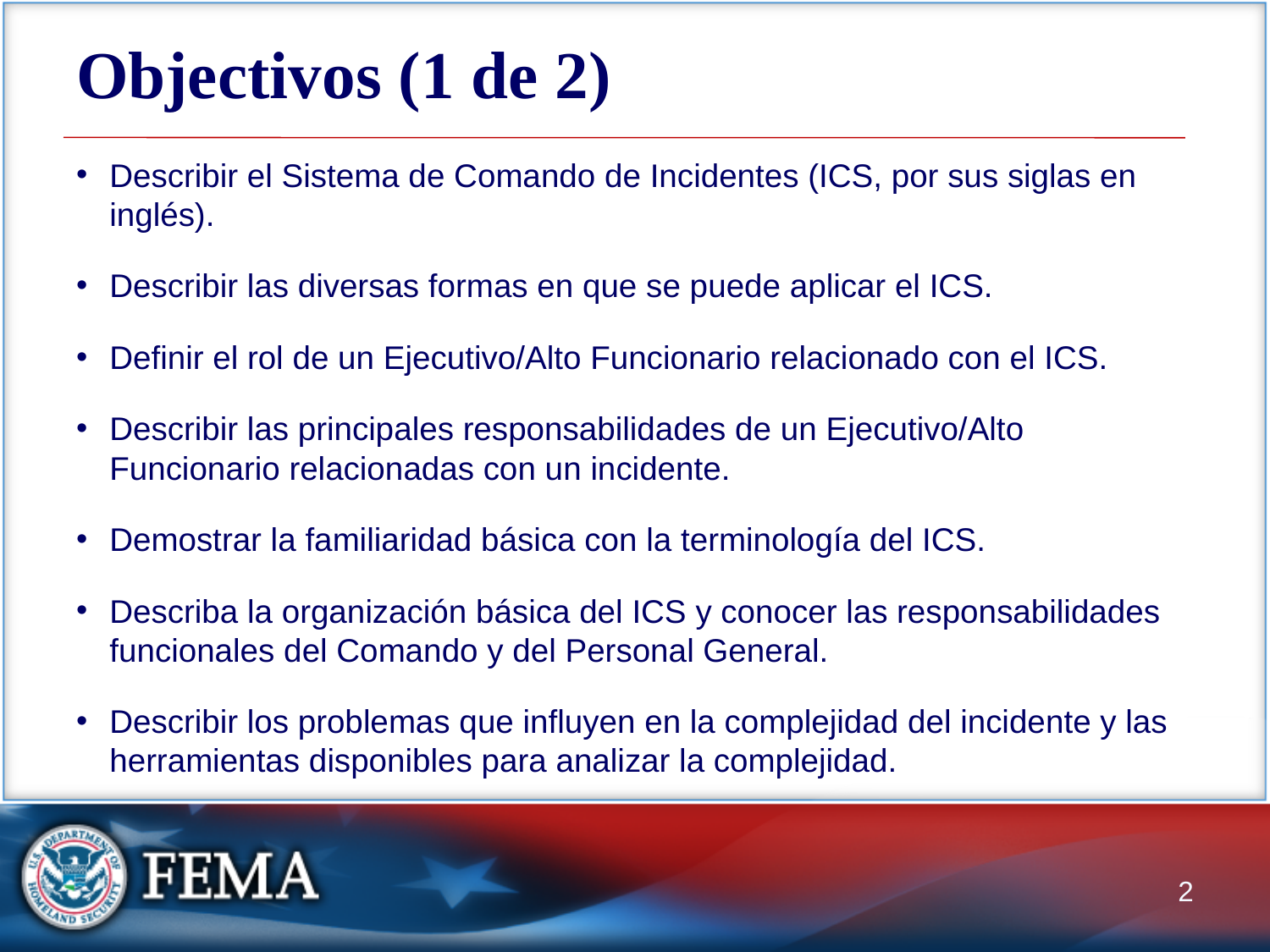

# Objectivos (1 de 2)
Describir el Sistema de Comando de Incidentes (ICS, por sus siglas en inglés).
Describir las diversas formas en que se puede aplicar el ICS.
Definir el rol de un Ejecutivo/Alto Funcionario relacionado con el ICS.
Describir las principales responsabilidades de un Ejecutivo/Alto Funcionario relacionadas con un incidente.
Demostrar la familiaridad básica con la terminología del ICS.
Describa la organización básica del ICS y conocer las responsabilidades funcionales del Comando y del Personal General.
Describir los problemas que influyen en la complejidad del incidente y las herramientas disponibles para analizar la complejidad.

2